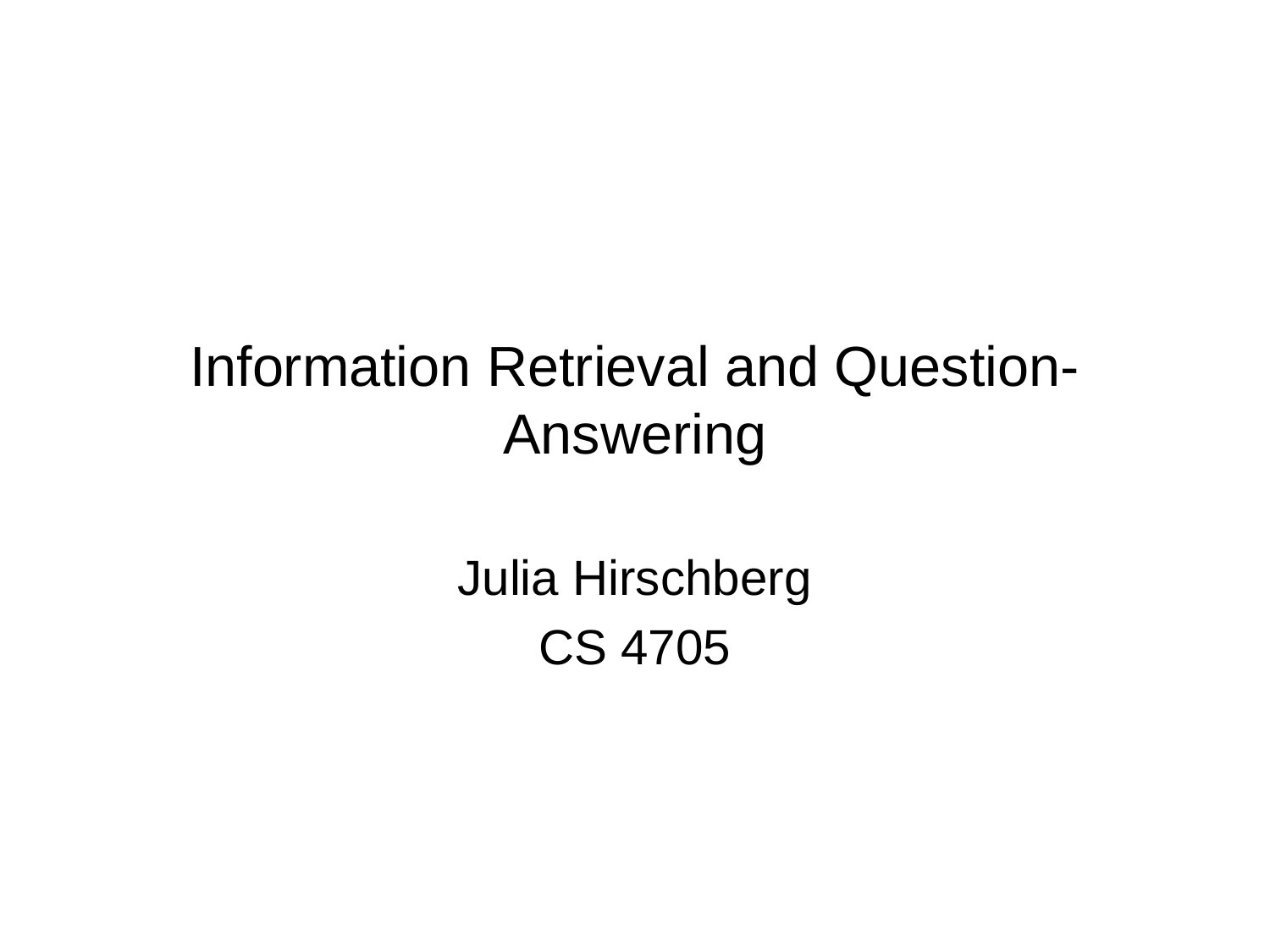

# Information Retrieval and Question-Answering
Julia Hirschberg
CS 4705